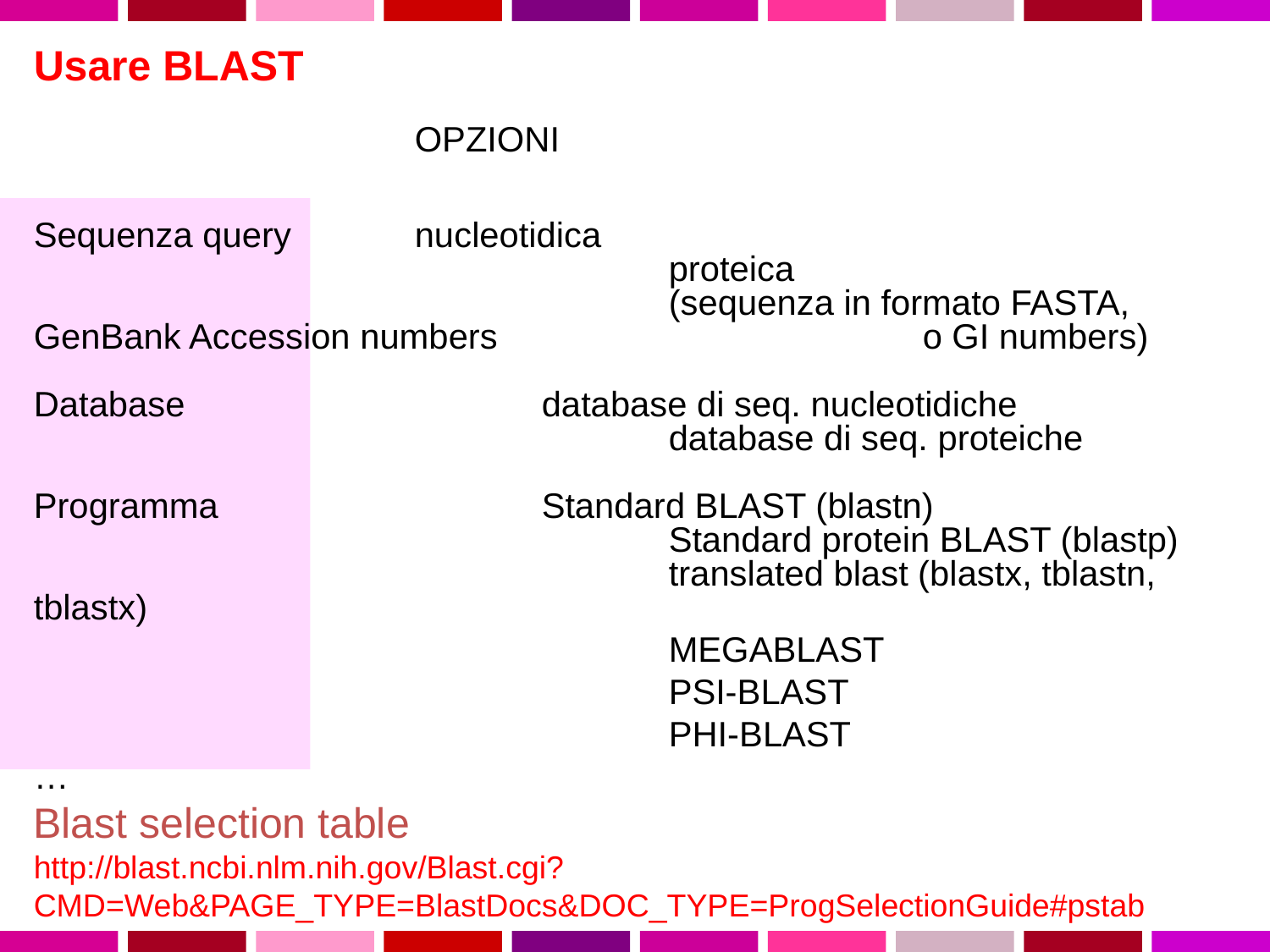

Usare BLAST
			OPZIONI

Sequenza query	nucleotidica
					proteica
					(sequenza in formato FASTA, GenBank Accession numbers 				o GI numbers)

Database			database di seq. nucleotidiche
					database di seq. proteiche

Programma			Standard BLAST (blastn)
					Standard protein BLAST (blastp)
					translated blast (blastx, tblastn, tblastx)
					MEGABLAST
					PSI-BLAST
					PHI-BLAST
…
Blast selection table
http://blast.ncbi.nlm.nih.gov/Blast.cgi?CMD=Web&PAGE_TYPE=BlastDocs&DOC_TYPE=ProgSelectionGuide#pstab